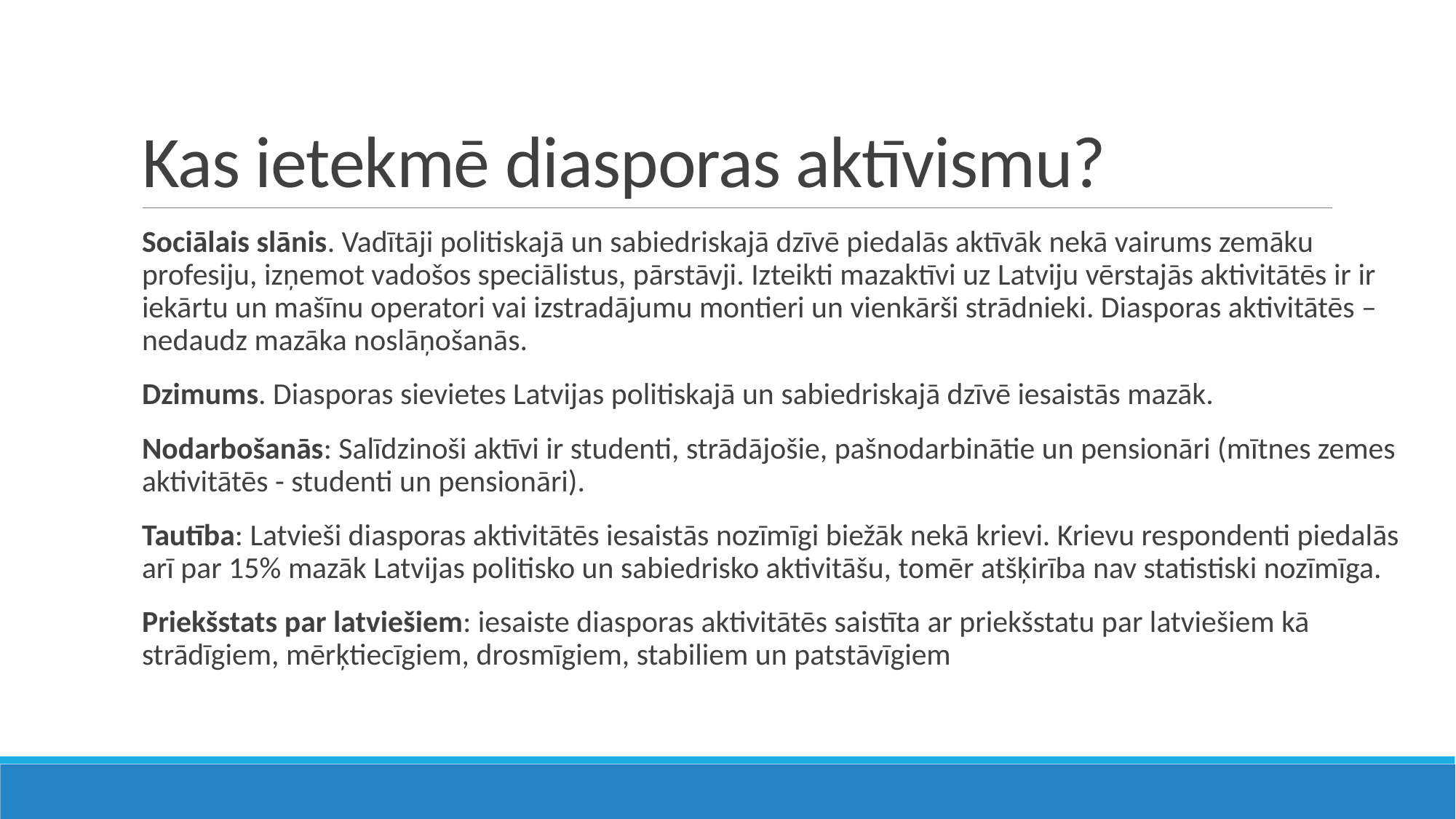

# Kas ietekmē diasporas aktīvismu?
Sociālais slānis. Vadītāji politiskajā un sabiedriskajā dzīvē piedalās aktīvāk nekā vairums zemāku profesiju, izņemot vadošos speciālistus, pārstāvji. Izteikti mazaktīvi uz Latviju vērstajās aktivitātēs ir ir iekārtu un mašīnu operatori vai izstradājumu montieri un vienkārši strādnieki. Diasporas aktivitātēs – nedaudz mazāka noslāņošanās.
Dzimums. Diasporas sievietes Latvijas politiskajā un sabiedriskajā dzīvē iesaistās mazāk.
Nodarbošanās: Salīdzinoši aktīvi ir studenti, strādājošie, pašnodarbinātie un pensionāri (mītnes zemes aktivitātēs - studenti un pensionāri).
Tautība: Latvieši diasporas aktivitātēs iesaistās nozīmīgi biežāk nekā krievi. Krievu respondenti piedalās arī par 15% mazāk Latvijas politisko un sabiedrisko aktivitāšu, tomēr atšķirība nav statistiski nozīmīga.
Priekšstats par latviešiem: iesaiste diasporas aktivitātēs saistīta ar priekšstatu par latviešiem kā strādīgiem, mērķtiecīgiem, drosmīgiem, stabiliem un patstāvīgiem